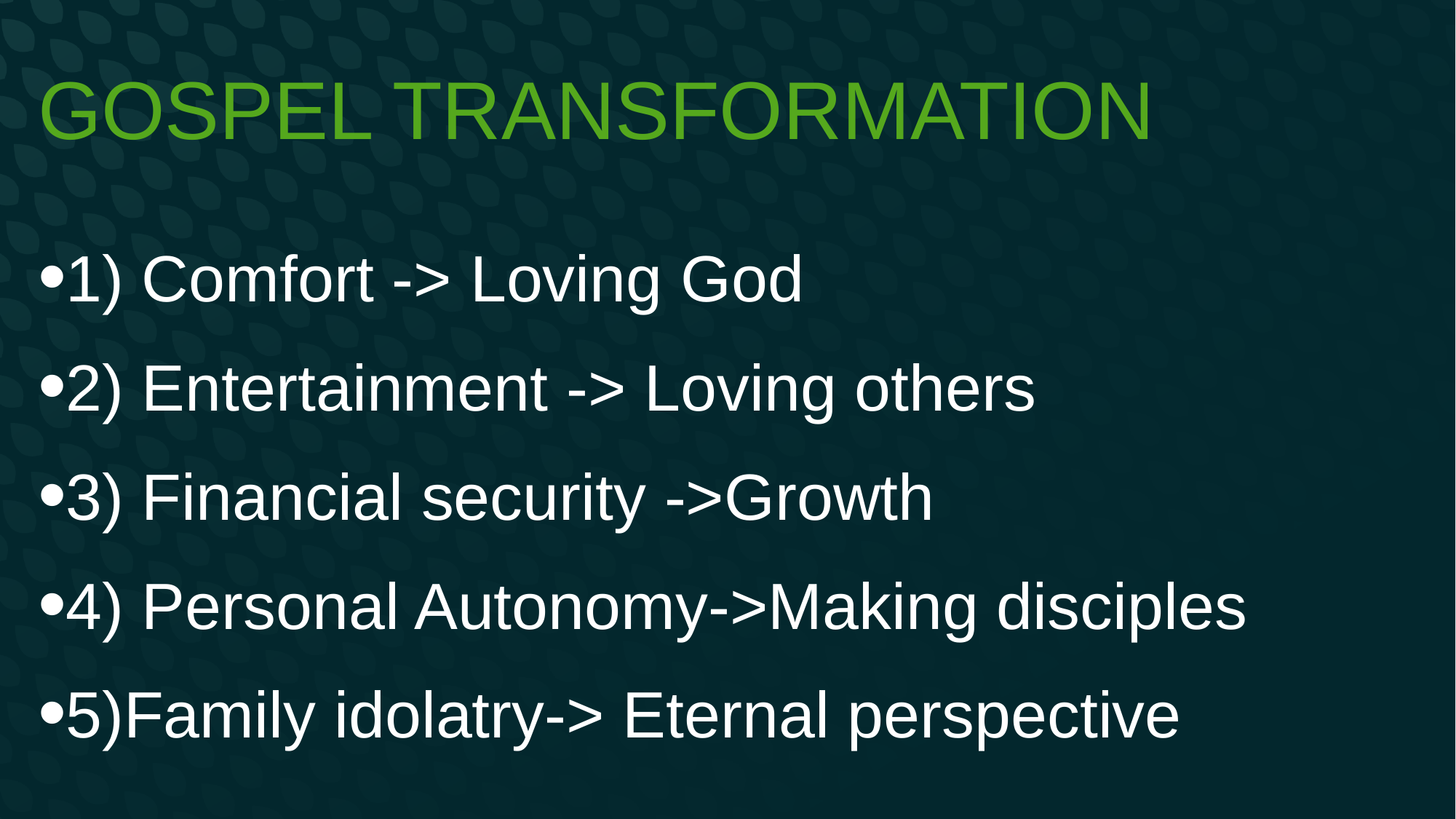

# Gospel Transformation
1) Comfort -> Loving God
2) Entertainment -> Loving others
3) Financial security ->Growth
4) Personal Autonomy->Making disciples
5)Family idolatry-> Eternal perspective